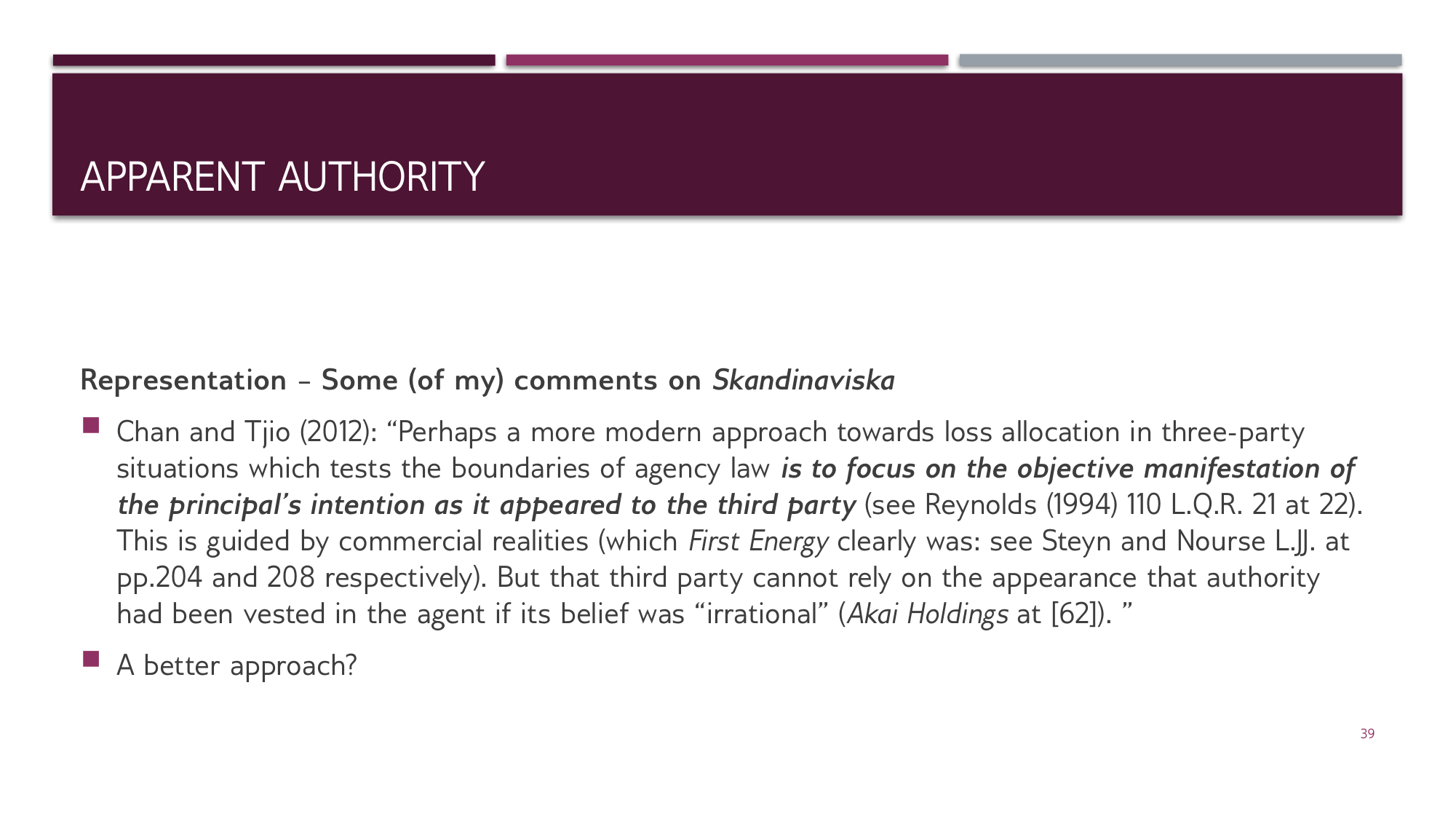

# apparent authority
Representation – Some (of my) comments on Skandinaviska
Chan and Tjio (2012): “Perhaps a more modern approach towards loss allocation in three-party situations which tests the boundaries of agency law is to focus on the objective manifestation of the principal’s intention as it appeared to the third party (see Reynolds (1994) 110 L.Q.R. 21 at 22). This is guided by commercial realities (which First Energy clearly was: see Steyn and Nourse L.JJ. at pp.204 and 208 respectively). But that third party cannot rely on the appearance that authority had been vested in the agent if its belief was “irrational” (Akai Holdings at [62]). ”
A better approach?
39